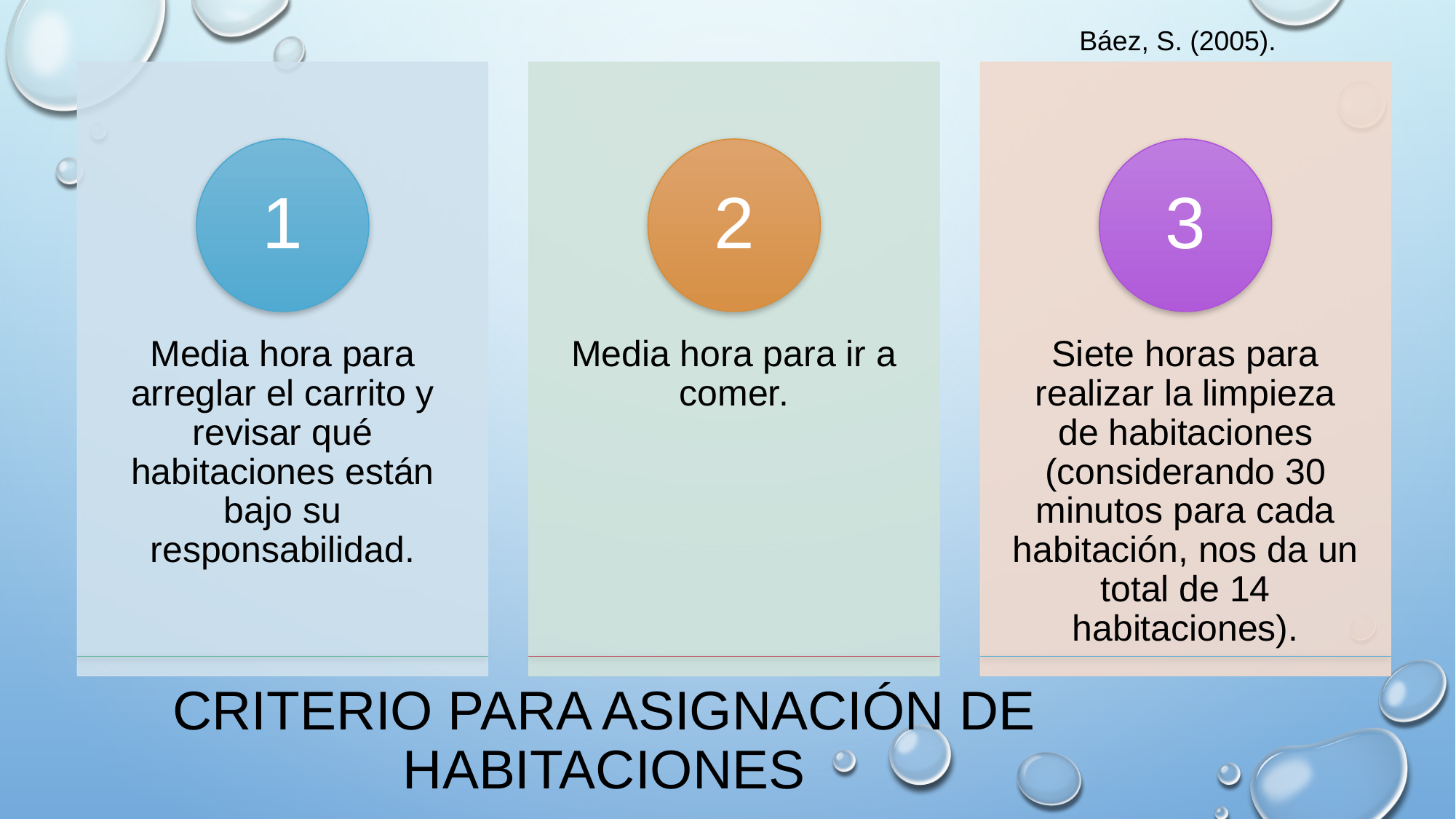

Báez, S. (2005).
Media hora para arreglar el carrito y revisar qué habitaciones están bajo su responsabilidad.
1
Media hora para ir a comer.
2
Siete horas para realizar la limpieza de habitaciones (considerando 30 minutos para cada habitación, nos da un total de 14 habitaciones).
3
# CRITERIO PARA ASIGNACIÓN DE HABITACIONES